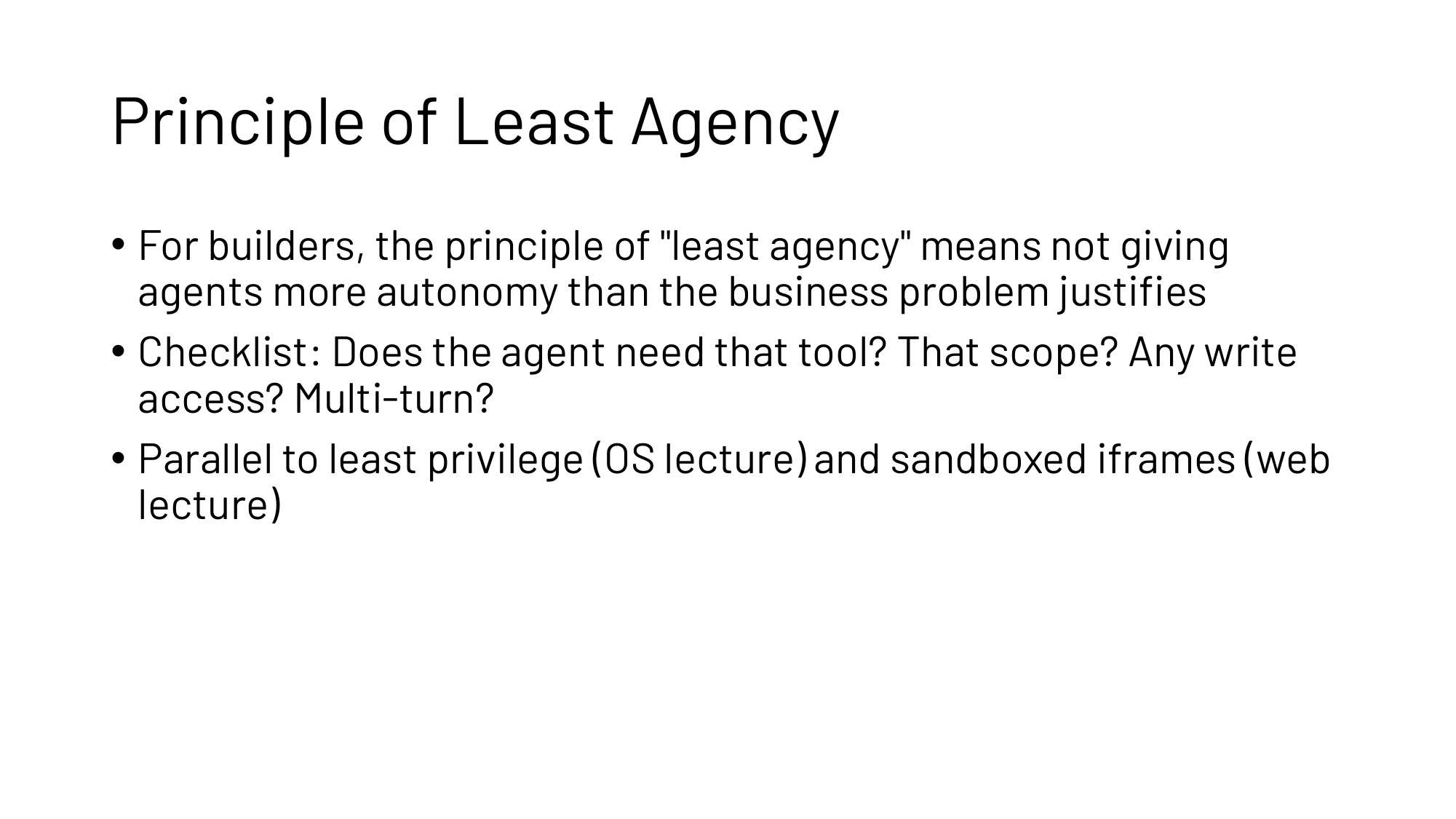

# Principle of Least Agency
For builders, the principle of "least agency" means not giving agents more autonomy than the business problem justifies
Checklist: Does the agent need that tool? That scope? Any write access? Multi-turn?
Parallel to least privilege (OS lecture) and sandboxed iframes (web lecture)